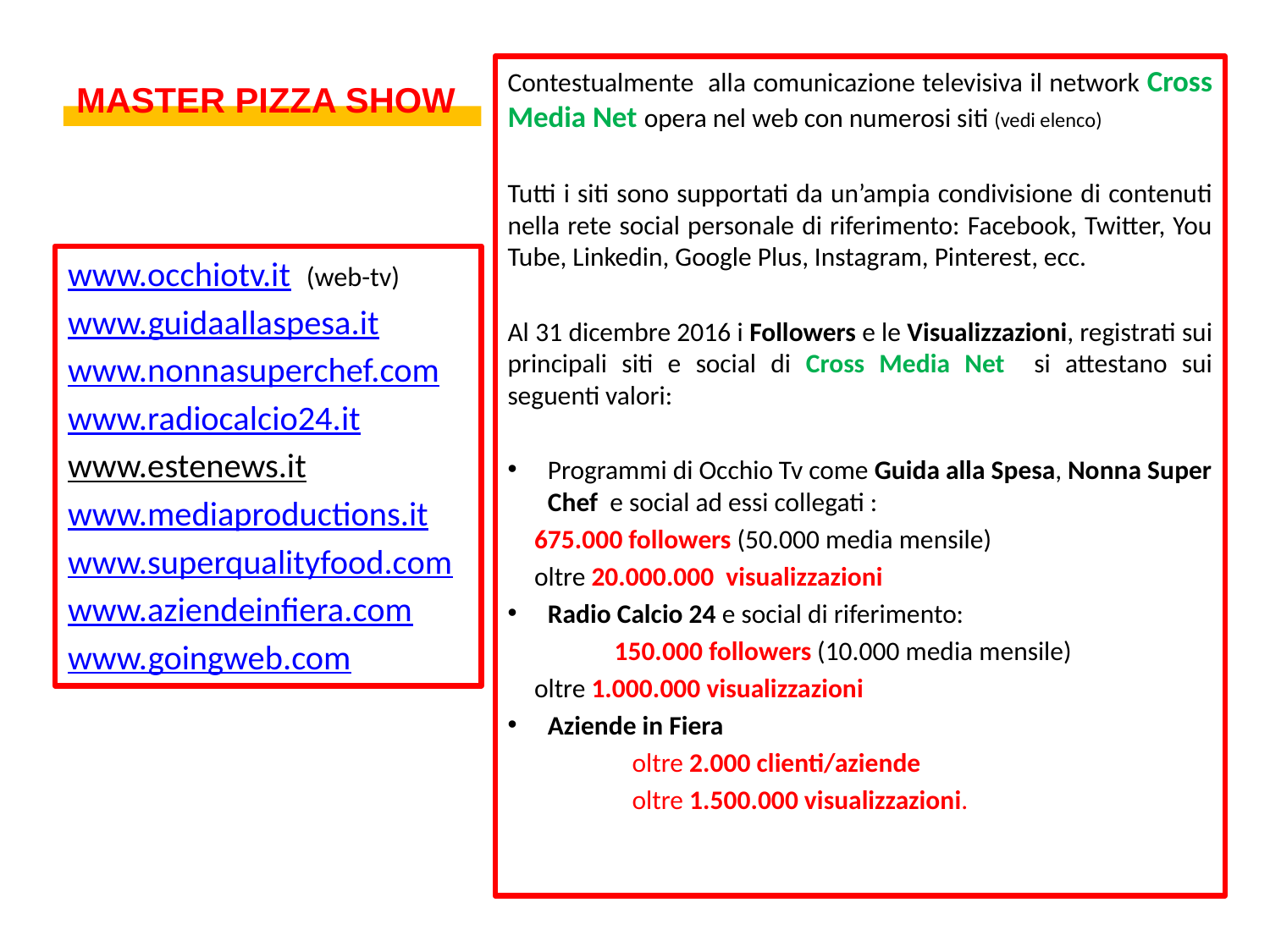

Contestualmente  alla comunicazione televisiva il network Cross Media Net opera nel web con numerosi siti (vedi elenco)

Tutti i siti sono supportati da un’ampia condivisione di contenuti nella rete social personale di riferimento: Facebook, Twitter, You Tube, Linkedin, Google Plus, Instagram, Pinterest, ecc.

Al 31 dicembre 2016 i Followers e le Visualizzazioni, registrati sui principali siti e social di Cross Media Net  si attestano sui seguenti valori:

Programmi di Occhio Tv come Guida alla Spesa, Nonna Super Chef  e social ad essi collegati :
	675.000 followers (50.000 media mensile)
	oltre 20.000.000  visualizzazioni
Radio Calcio 24 e social di riferimento:
                  150.000 followers (10.000 media mensile)
	oltre 1.000.000 visualizzazioni
Aziende in Fiera
                     oltre 2.000 clienti/aziende
                     oltre 1.500.000 visualizzazioni.

MASTER PIZZA SHOW
www.occhiotv.it  (web-tv)
www.guidaallaspesa.it
www.nonnasuperchef.com
www.radiocalcio24.it
www.estenews.it
www.mediaproductions.it
www.superqualityfood.com
www.aziendeinfiera.com
www.goingweb.com